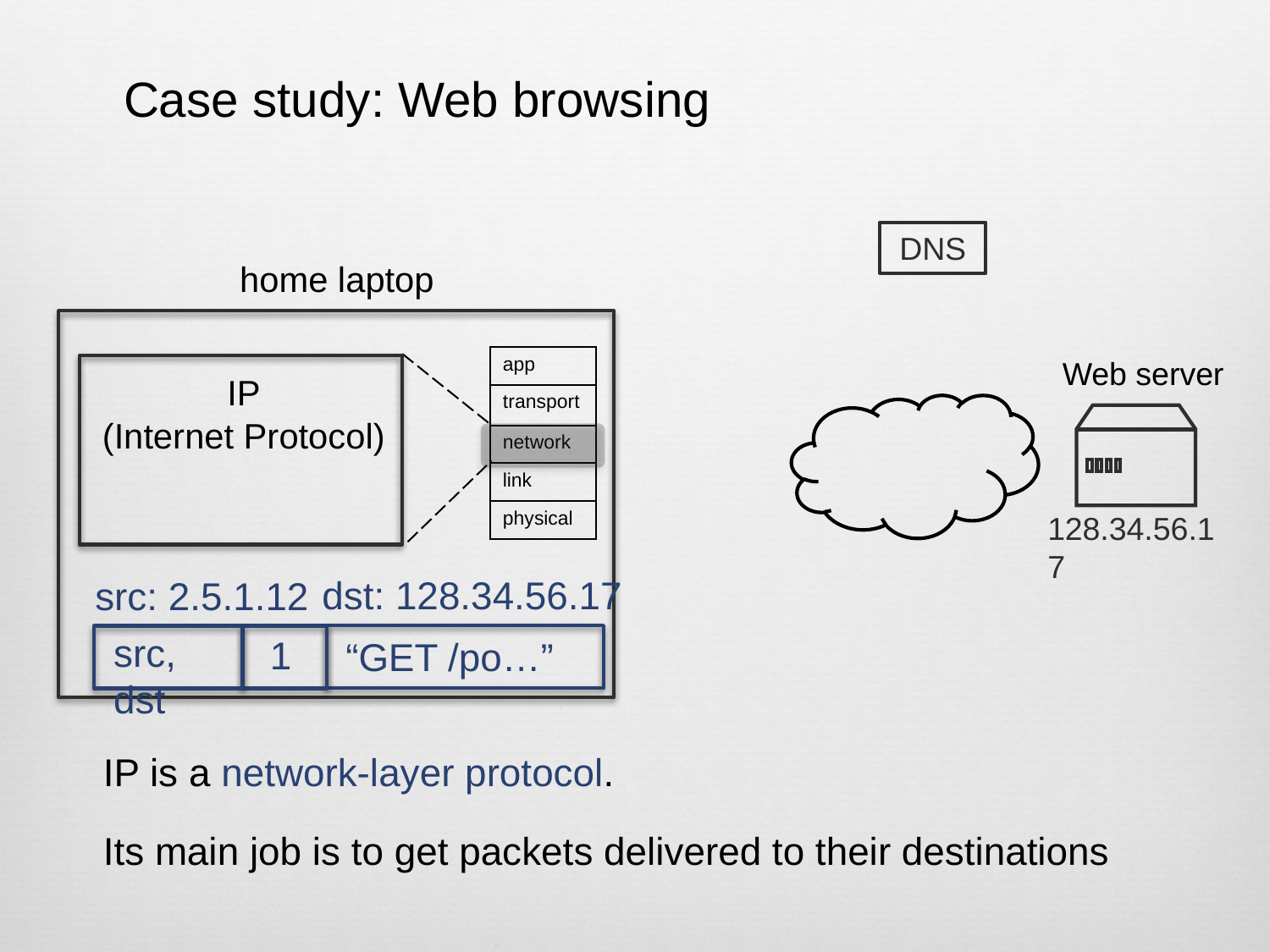

Case study: Web browsing
DNS
home laptop

| app |
| --- |
| transport |
| network |
| link |
| physical |
Web server

IP
(Internet Protocol)

128.34.56.17
dst: 128.34.56.17
src: 2.5.1.12
src, dst
1

“GET /po…”
IP is a network-layer protocol.
Its main job is to get packets delivered to their destinations